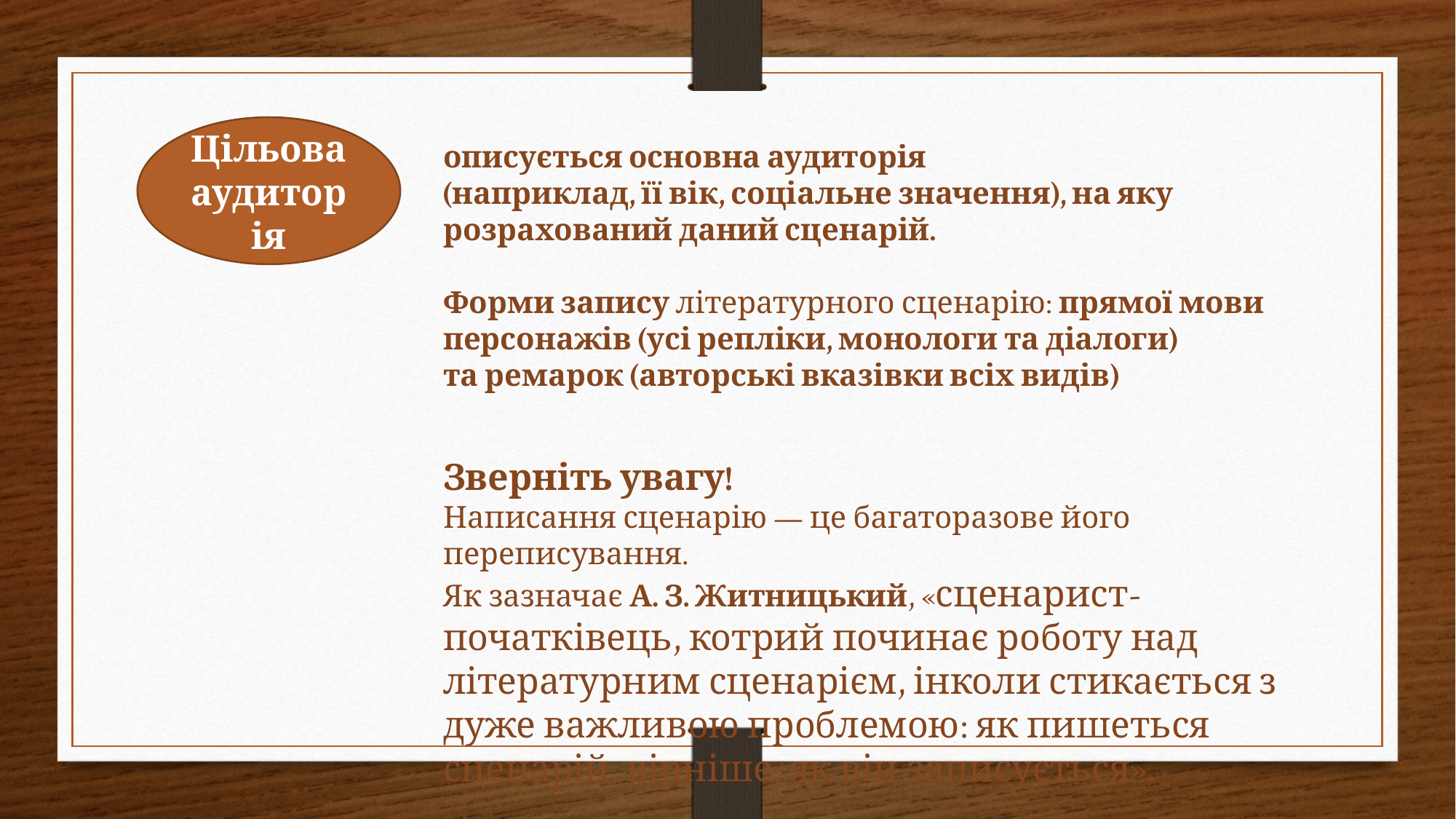

Цільова аудиторія
описується основна аудиторія
(наприклад, її вік, соціальне значення), на яку розрахований даний сценарій.

Форми запису літературного сценарію: прямої мови персонажів (усі репліки, монологи та діалоги)
та ремарок (авторські вказівки всіх видів)

Зверніть увагу!
Написання сценарію — це багаторазове його переписування.
Як зазначає А. З. Житницький, «сценарист-початківець, котрий починає роботу над літературним сценарієм, інколи стикається з дуже важливою проблемою: як пишеться сценарій, вірніше, як він записується».